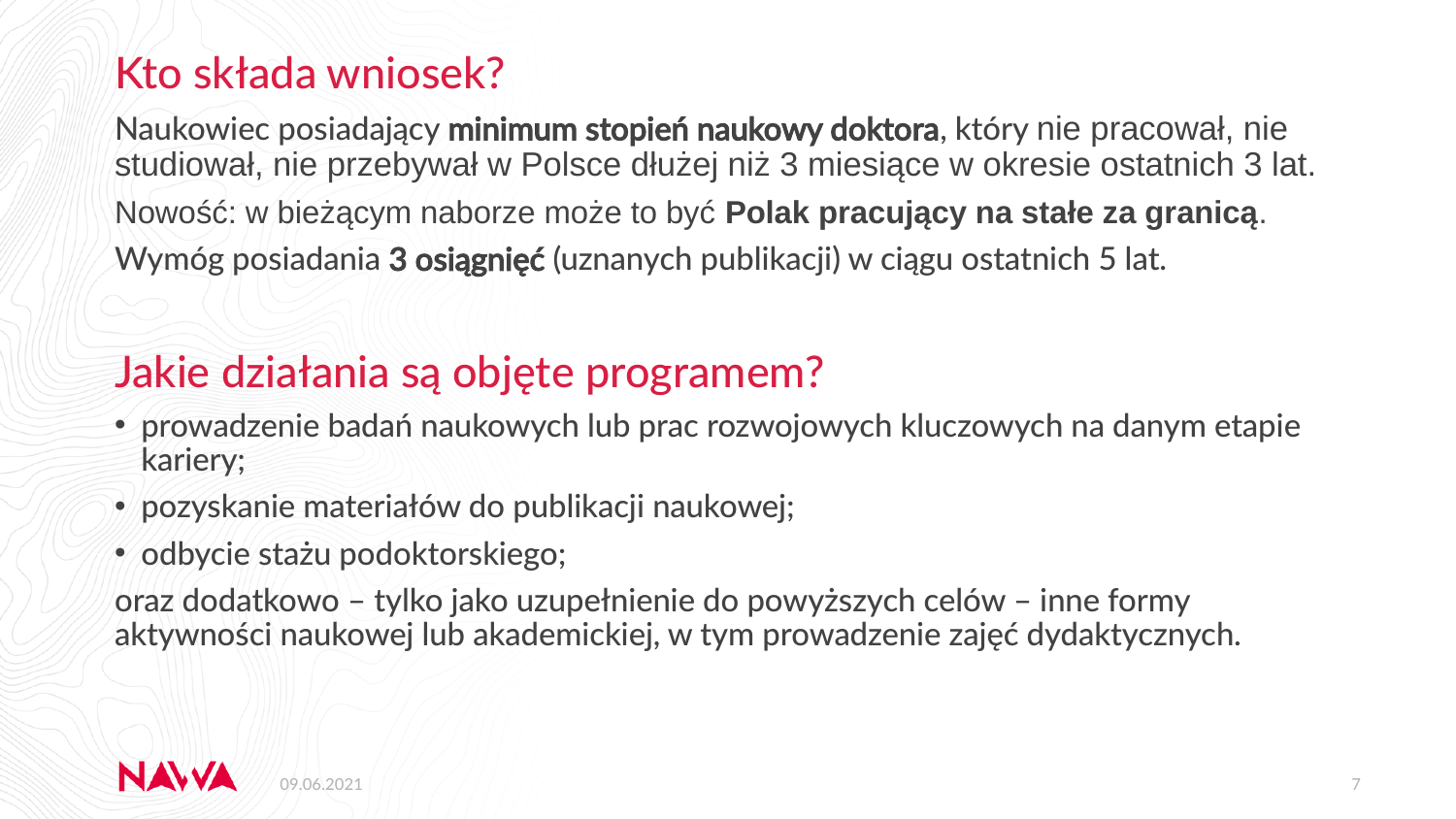

Kto składa wniosek?
Naukowiec posiadający minimum stopień naukowy doktora, który nie pracował, nie studiował, nie przebywał w Polsce dłużej niż 3 miesiące w okresie ostatnich 3 lat.
Nowość: w bieżącym naborze może to być Polak pracujący na stałe za granicą.
Wymóg posiadania 3 osiągnięć (uznanych publikacji) w ciągu ostatnich 5 lat.

Jakie działania są objęte programem?
prowadzenie badań naukowych lub prac rozwojowych kluczowych na danym etapie kariery;
pozyskanie materiałów do publikacji naukowej;
odbycie stażu podoktorskiego;
oraz dodatkowo – tylko jako uzupełnienie do powyższych celów – inne formy aktywności naukowej lub akademickiej, w tym prowadzenie zajęć dydaktycznych.
09.06.2021
7